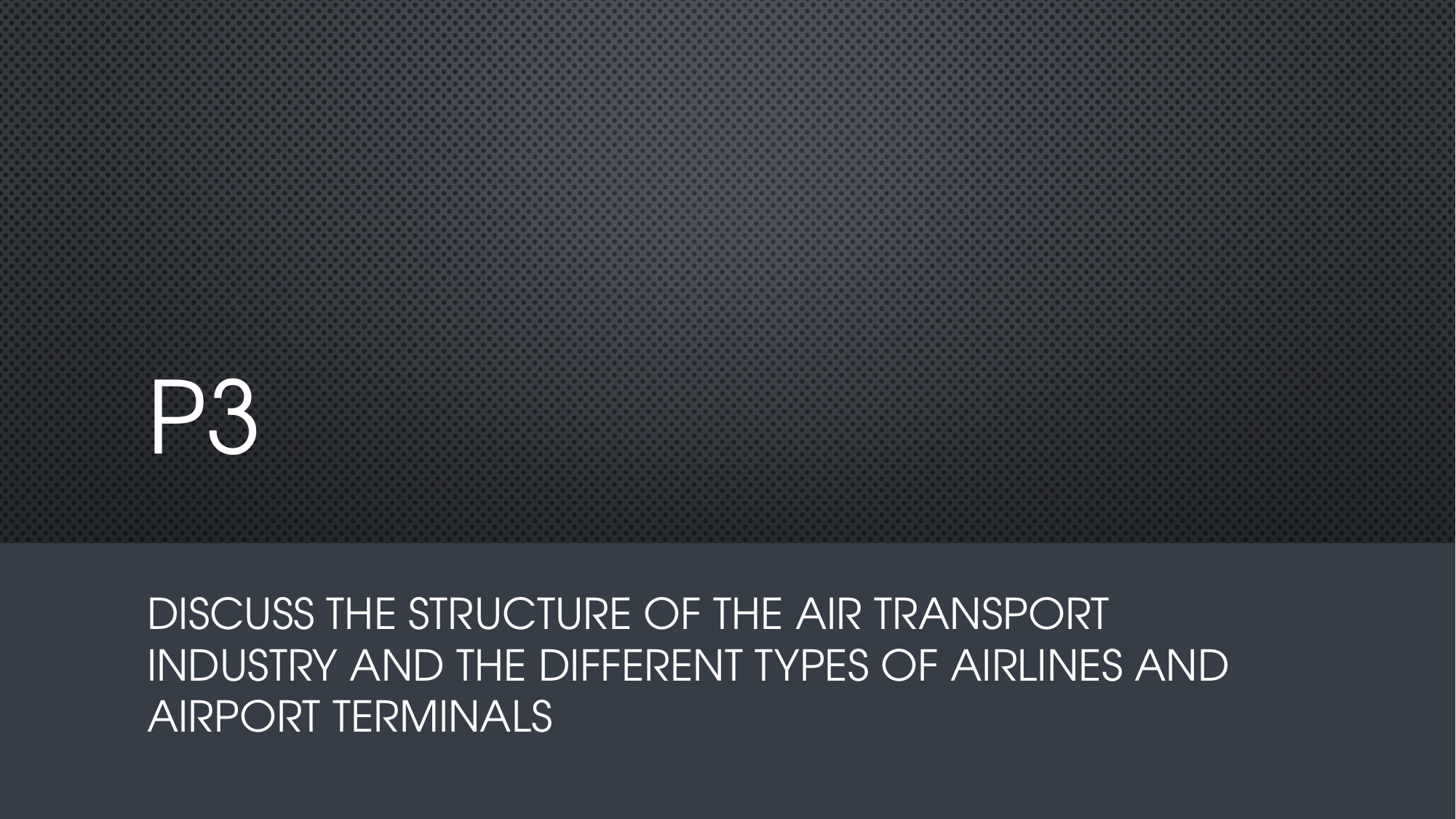

# p3

Discuss the structure of the air transport industry and the different types of airlines and airport terminals